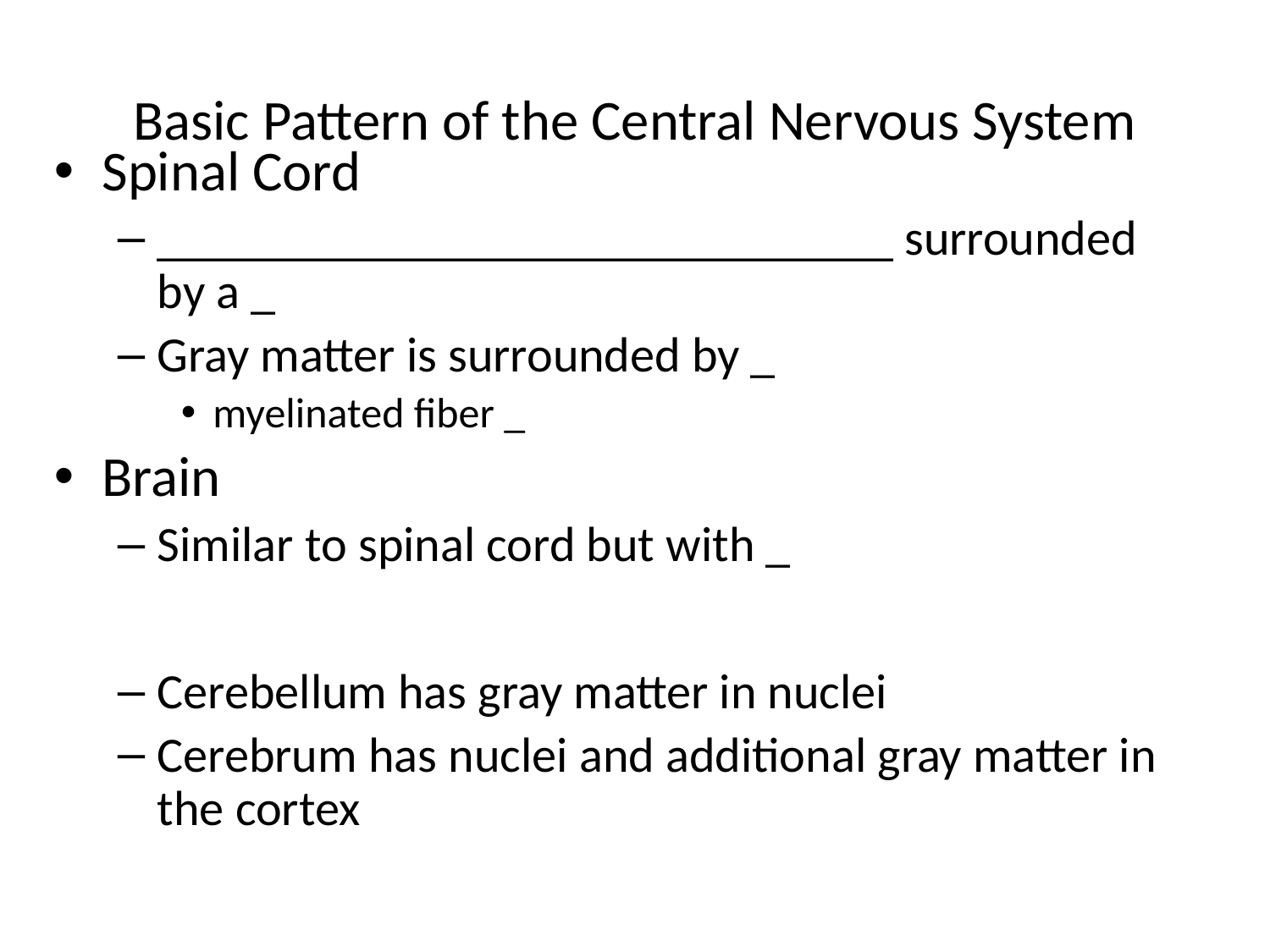

# Basic Pattern of the Central Nervous System
Spinal Cord
______________________________ surrounded by a _
Gray matter is surrounded by _
myelinated fiber _
Brain
Similar to spinal cord but with _

Cerebellum has gray matter in nuclei
Cerebrum has nuclei and additional gray matter in the cortex